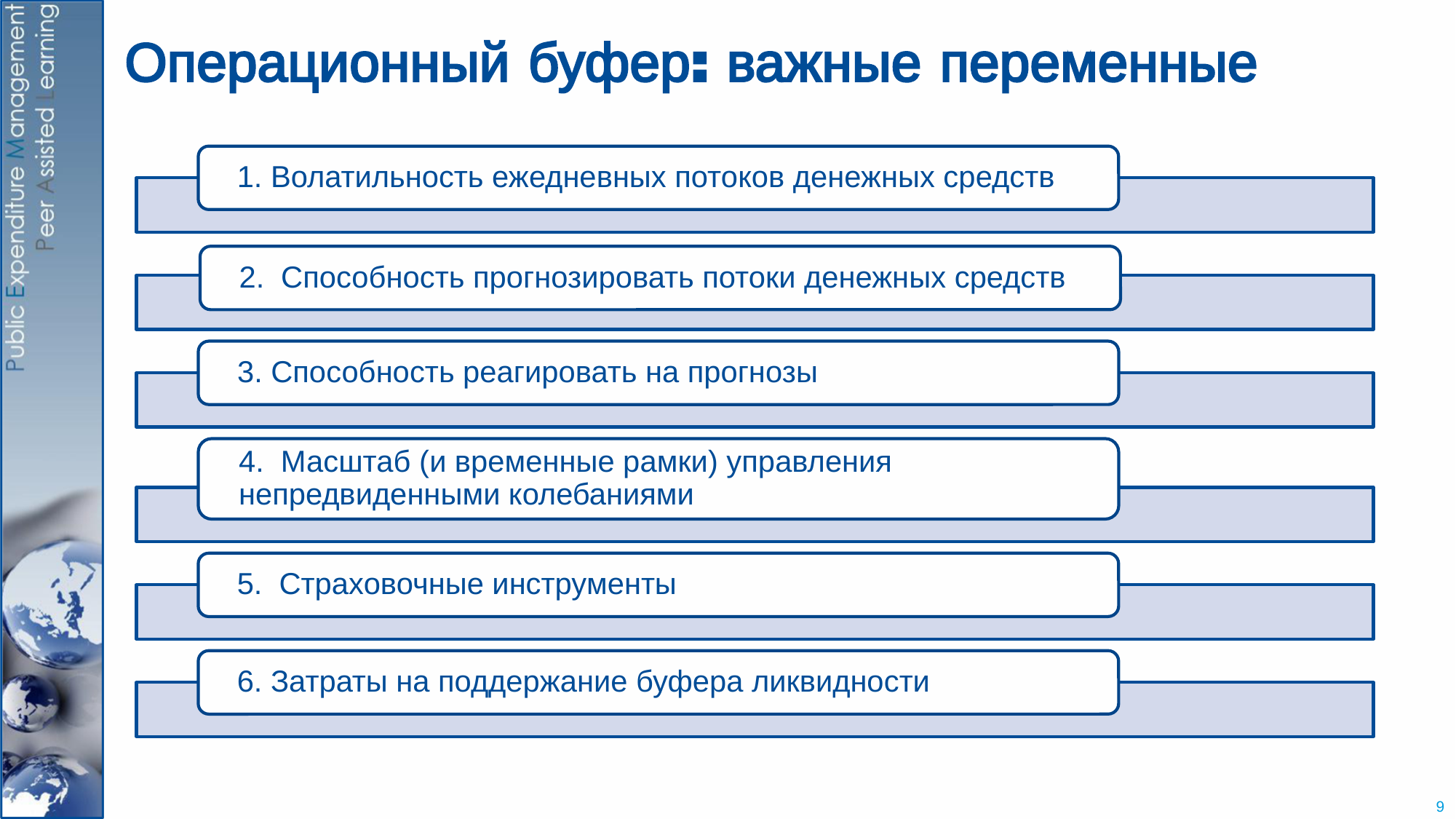

# Операционный буфер: важные переменные
1. Волатильность ежедневных потоков денежных средств
2.  Способность прогнозировать потоки денежных средств
3. Способность реагировать на прогнозы
4.  Масштаб (и временные рамки) управления непредвиденными колебаниями
5.  Страховочные инструменты
6. Затраты на поддержание буфера ликвидности